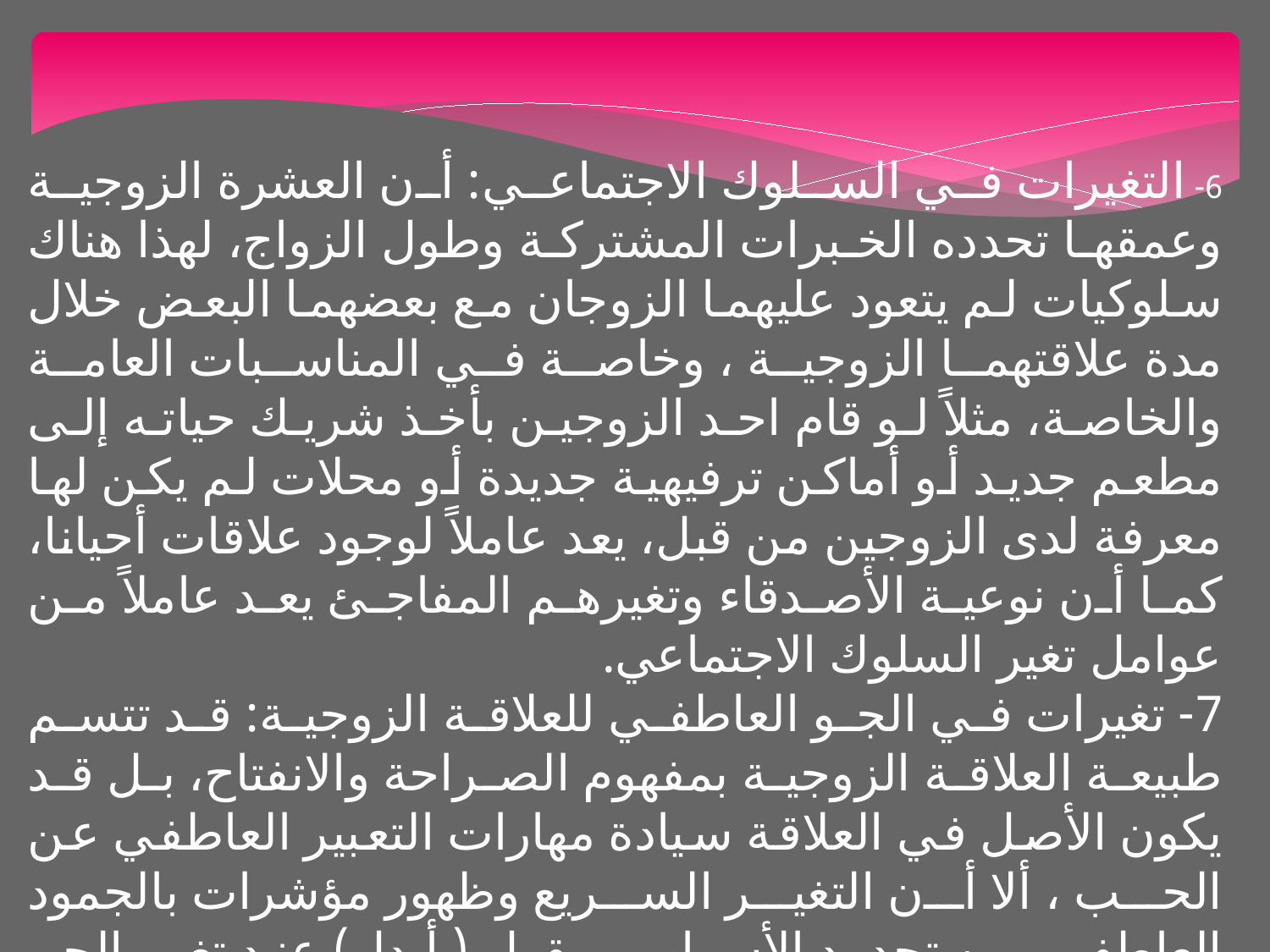

6- التغيرات في السلوك الاجتماعي: أن العشرة الزوجية وعمقها تحدده الخبرات المشتركة وطول الزواج، لهذا هناك سلوكيات لم يتعود عليهما الزوجان مع بعضهما البعض خلال مدة علاقتهما الزوجية ، وخاصة في المناسبات العامة والخاصة، مثلاً لو قام احد الزوجين بأخذ شريك حياته إلى مطعم جديد أو أماكن ترفيهية جديدة أو محلات لم يكن لها معرفة لدى الزوجين من قبل، يعد عاملاً لوجود علاقات أحيانا، كما أن نوعية الأصدقاء وتغيرهم المفاجئ يعد عاملاً من عوامل تغير السلوك الاجتماعي.
7- تغيرات في الجو العاطفي للعلاقة الزوجية: قد تتسم طبيعة العلاقة الزوجية بمفهوم الصراحة والانفتاح، بل قد يكون الأصل في العلاقة سيادة مهارات التعبير العاطفي عن الحب ، ألا أن التغير السريع وظهور مؤشرات بالجمود العاطفي من تحديد الأسباب، ويقول ( أيدل) عند تغير الجو العاطفي للعلاقة الزوجية بشكل مفاجئ، فمثلاً ذهاب احد الزوجين للنوم قبل الأخر، أو اختلاف أوقات الاستيقاظ لتجنب الحديث.